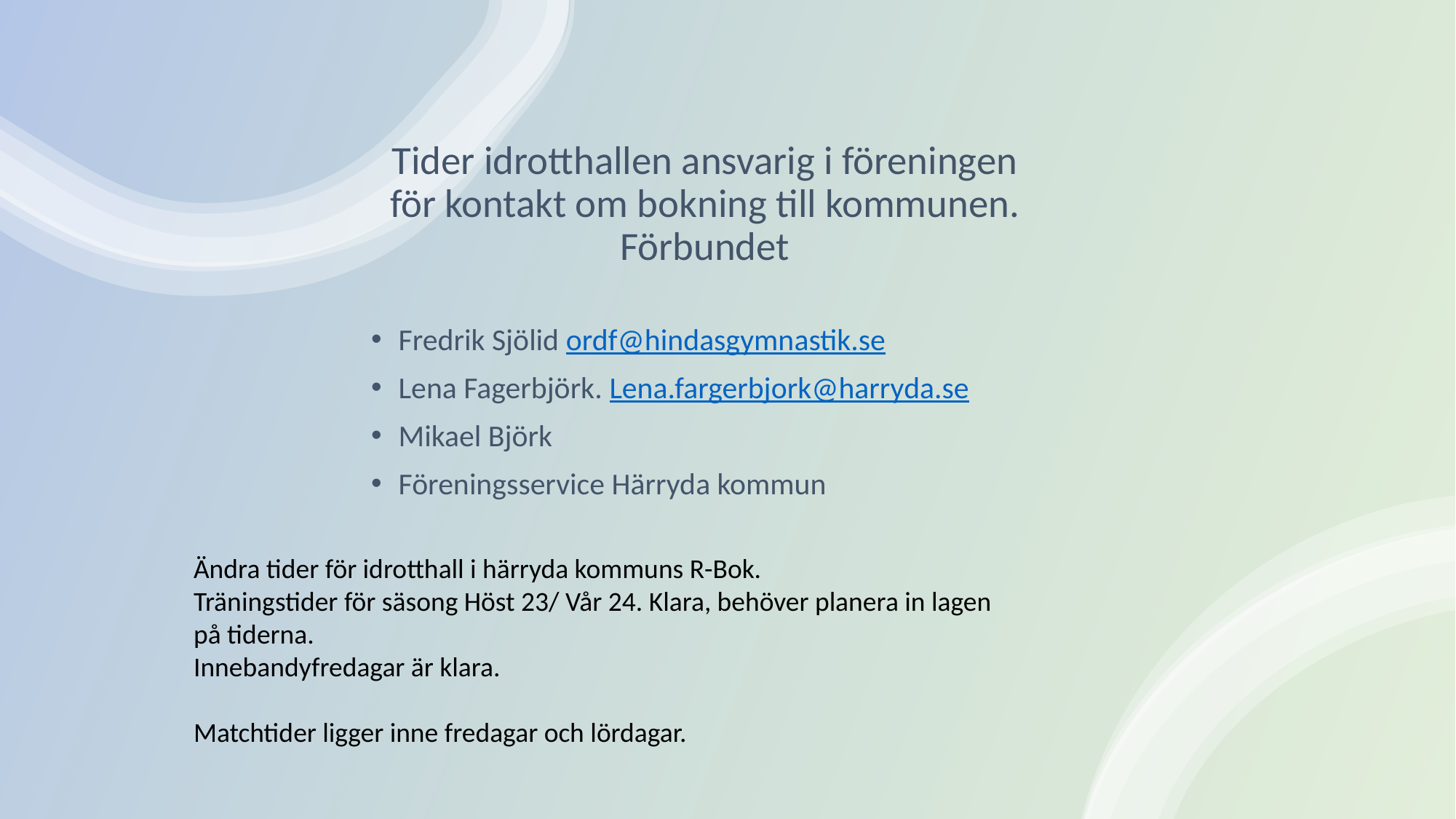

# Tider idrotthallen ansvarig i föreningen för kontakt om bokning till kommunen. Förbundet
Fredrik Sjölid ordf@hindasgymnastik.se
Lena Fagerbjörk. Lena.fargerbjork@harryda.se
Mikael Björk
Föreningsservice Härryda kommun

Ändra tider för idrotthall i härryda kommuns R-Bok.
Träningstider för säsong Höst 23/ Vår 24. Klara, behöver planera in lagen på tiderna.
Innebandyfredagar är klara.

Matchtider ligger inne fredagar och lördagar.